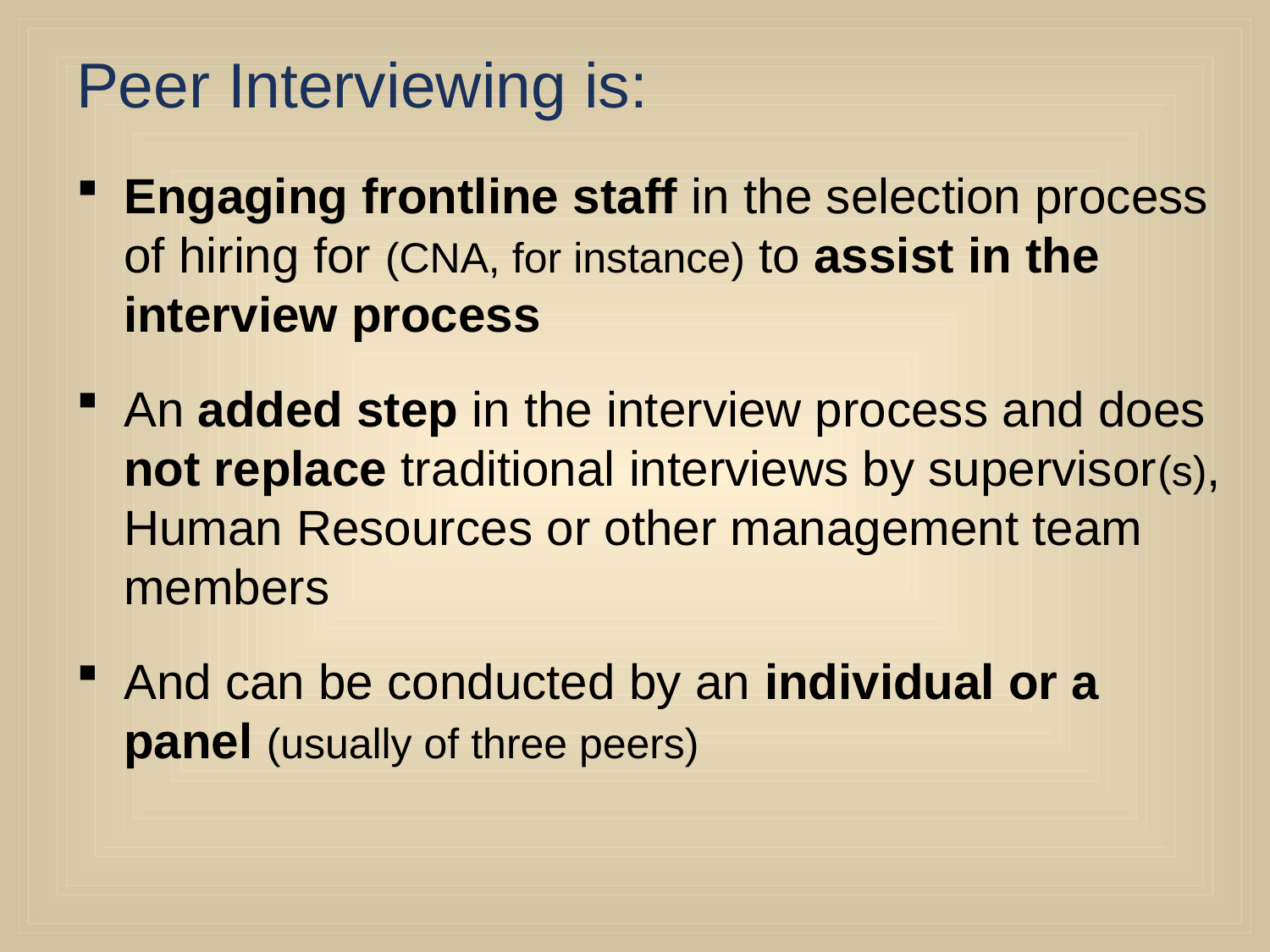

# Peer Interviewing is:
Engaging frontline staff in the selection process of hiring for (CNA, for instance) to assist in the interview process
An added step in the interview process and does not replace traditional interviews by supervisor(s), Human Resources or other management team members
And can be conducted by an individual or a panel (usually of three peers)